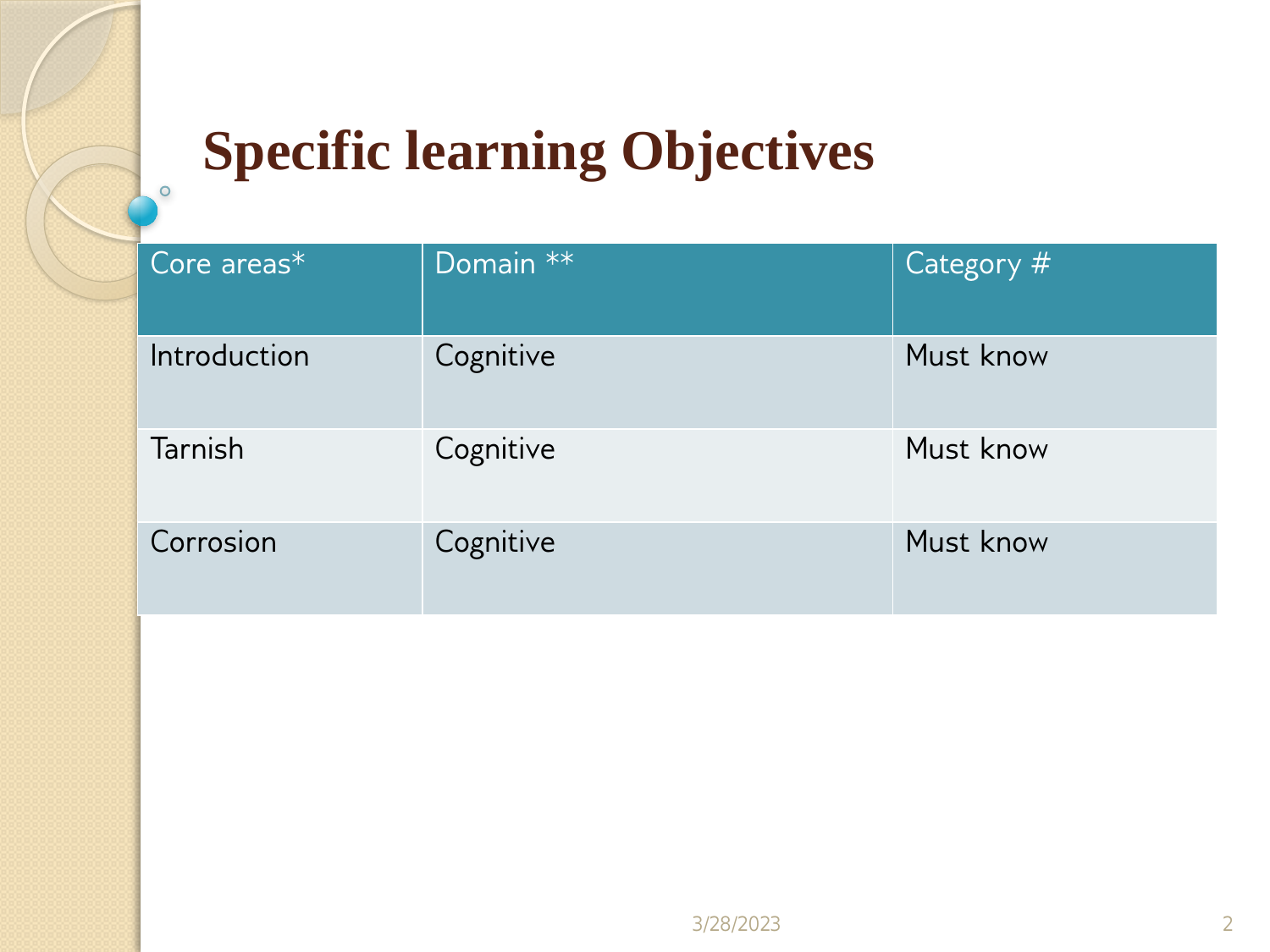

# Specific learning Objectives
| Core areas\* | Domain \*\* | Category # |
| --- | --- | --- |
| Introduction | Cognitive | Must know |
| Tarnish | Cognitive | Must know |
| Corrosion | Cognitive | Must know |
3/28/2023
2